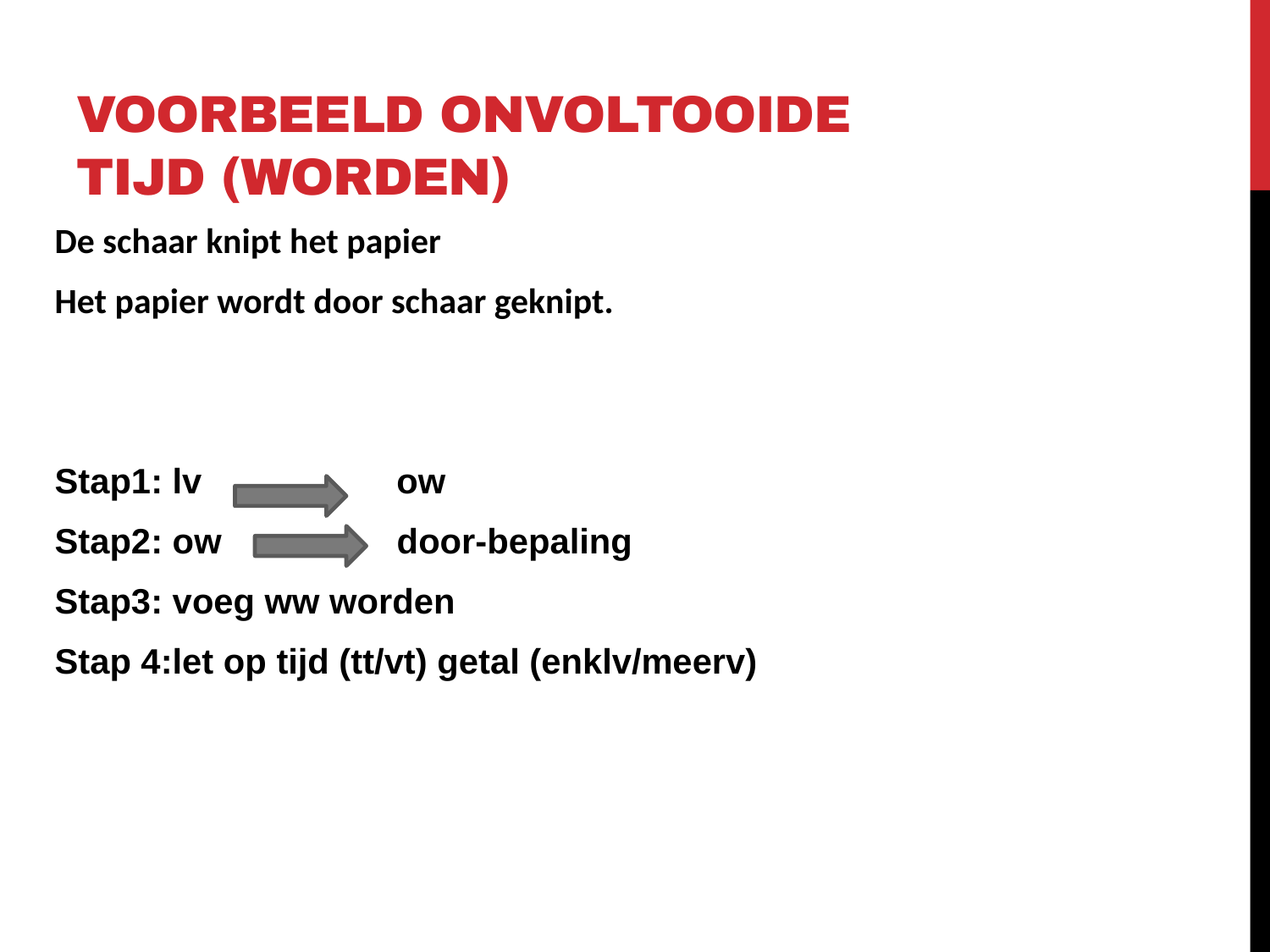

# Voorbeeld onvoltooide tijd (worden)
De schaar knipt het papier
Het papier wordt door schaar geknipt.

Stap1: lv                    ow
Stap2: ow                  door-bepaling
Stap3: voeg ww worden
Stap 4:let op tijd (tt/vt) getal (enklv/meerv)